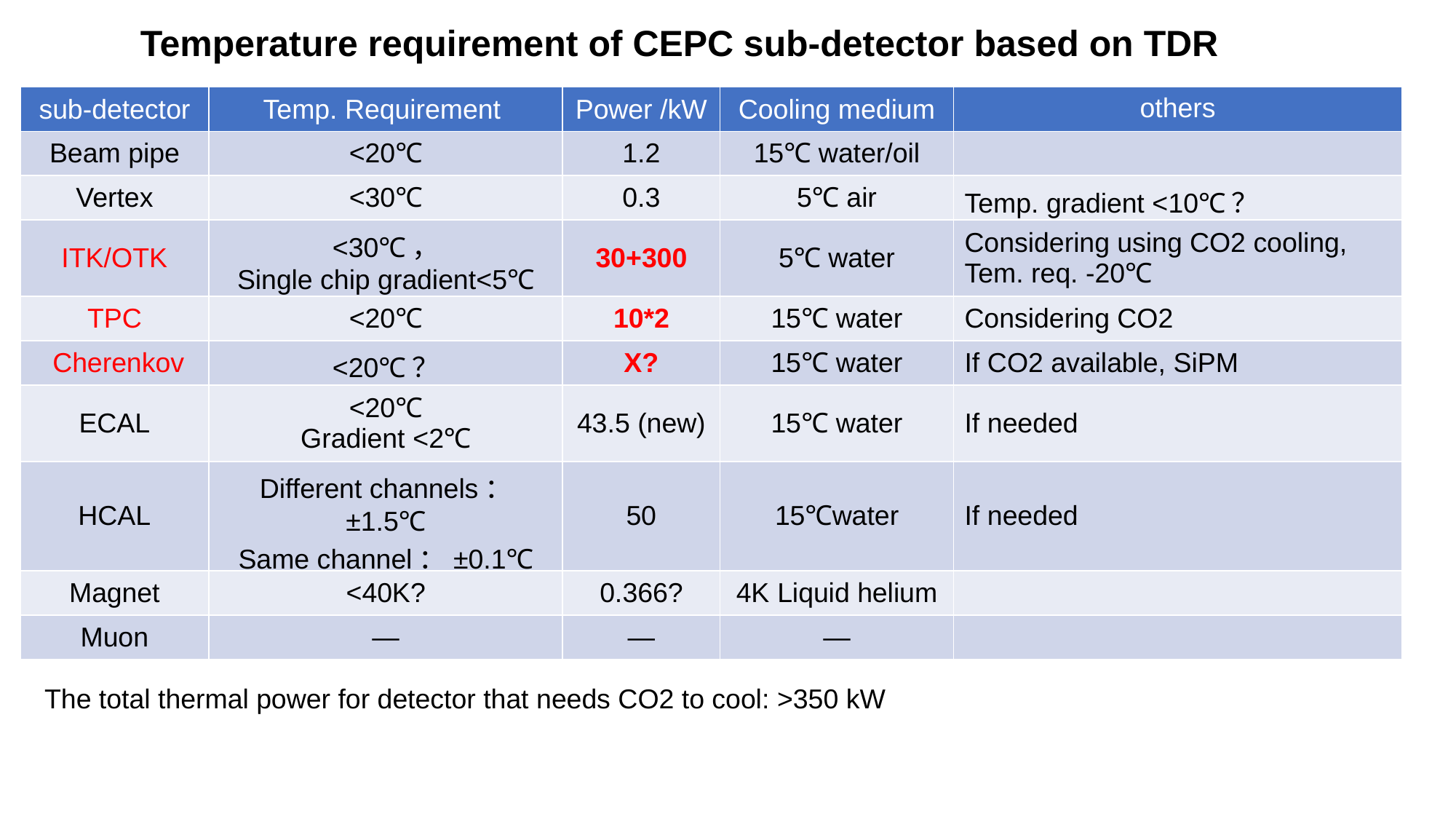

Temperature requirement of CEPC sub-detector based on TDR
| sub-detector | Temp. Requirement | Power /kW | Cooling medium | others |
| --- | --- | --- | --- | --- |
| Beam pipe | <20℃ | 1.2 | 15℃ water/oil |  |
| Vertex | <30℃ | 0.3 | 5℃ air | Temp. gradient <10℃？ |
| ITK/OTK | <30℃， Single chip gradient<5℃ | 30+300 | 5℃ water | Considering using CO2 cooling, Tem. req. -20℃ |
| TPC | <20℃ | 10\*2 | 15℃ water | Considering CO2 |
| Cherenkov | <20℃？ | X? | 15℃ water | If CO2 available, SiPM |
| ECAL | <20℃ Gradient <2℃ | 43.5 (new) | 15℃ water | If needed |
| HCAL | Different channels： ±1.5℃ Same channel：±0.1℃ | 50 | 15℃water | If needed |
| Magnet | <40K? | 0.366? | 4K Liquid helium |  |
| Muon | — | — | — |  |
The total thermal power for detector that needs CO2 to cool: >350 kW